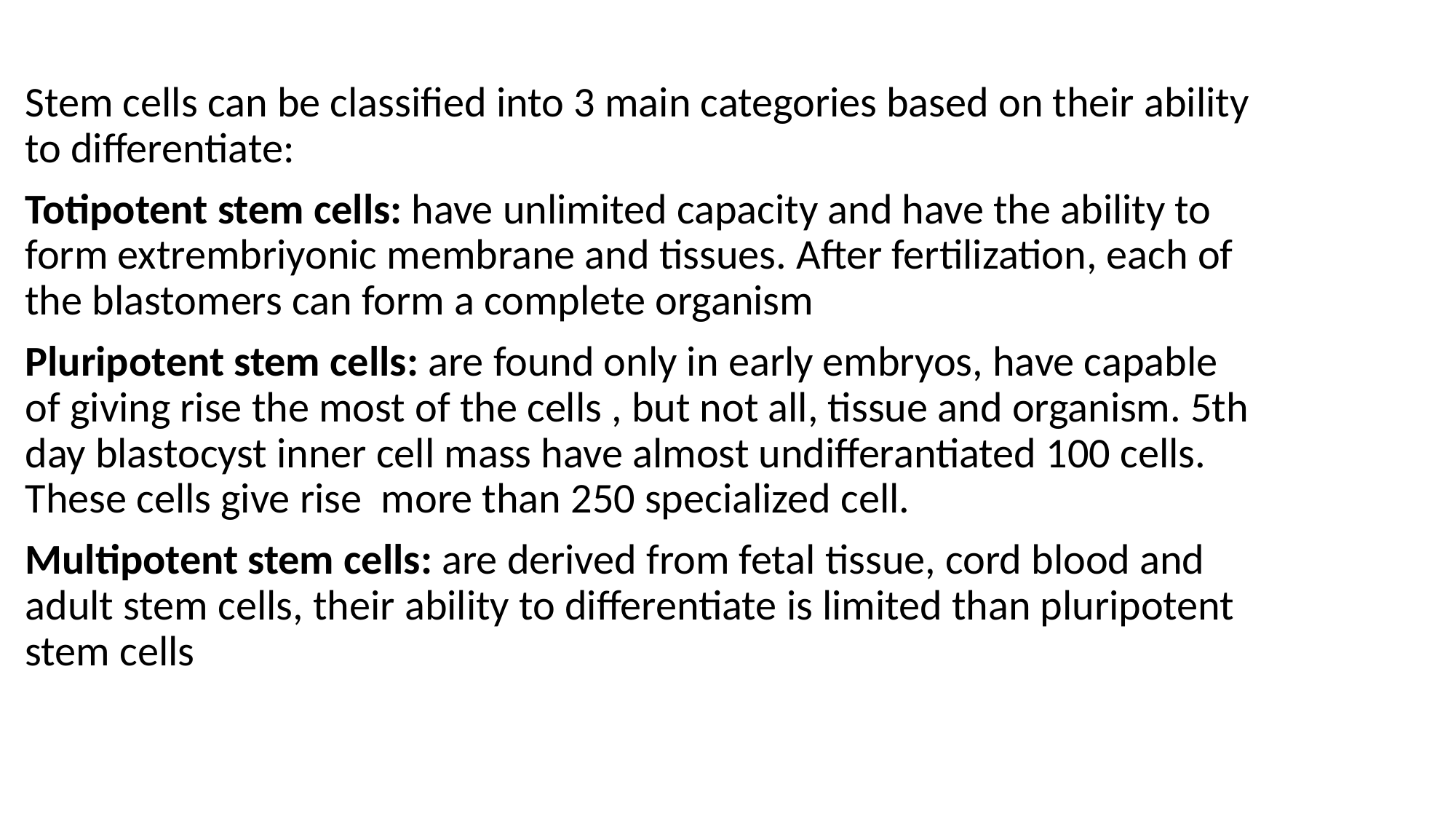

Stem cells can be classified into 3 main categories based on their ability to differentiate:
Totipotent stem cells: have unlimited capacity and have the ability to form extrembriyonic membrane and tissues. After fertilization, each of the blastomers can form a complete organism
Pluripotent stem cells: are found only in early embryos, have capable of giving rise the most of the cells , but not all, tissue and organism. 5th day blastocyst inner cell mass have almost undifferantiated 100 cells. These cells give rise  more than 250 specialized cell.
Multipotent stem cells: are derived from fetal tissue, cord blood and adult stem cells, their ability to differentiate is limited than pluripotent stem cells